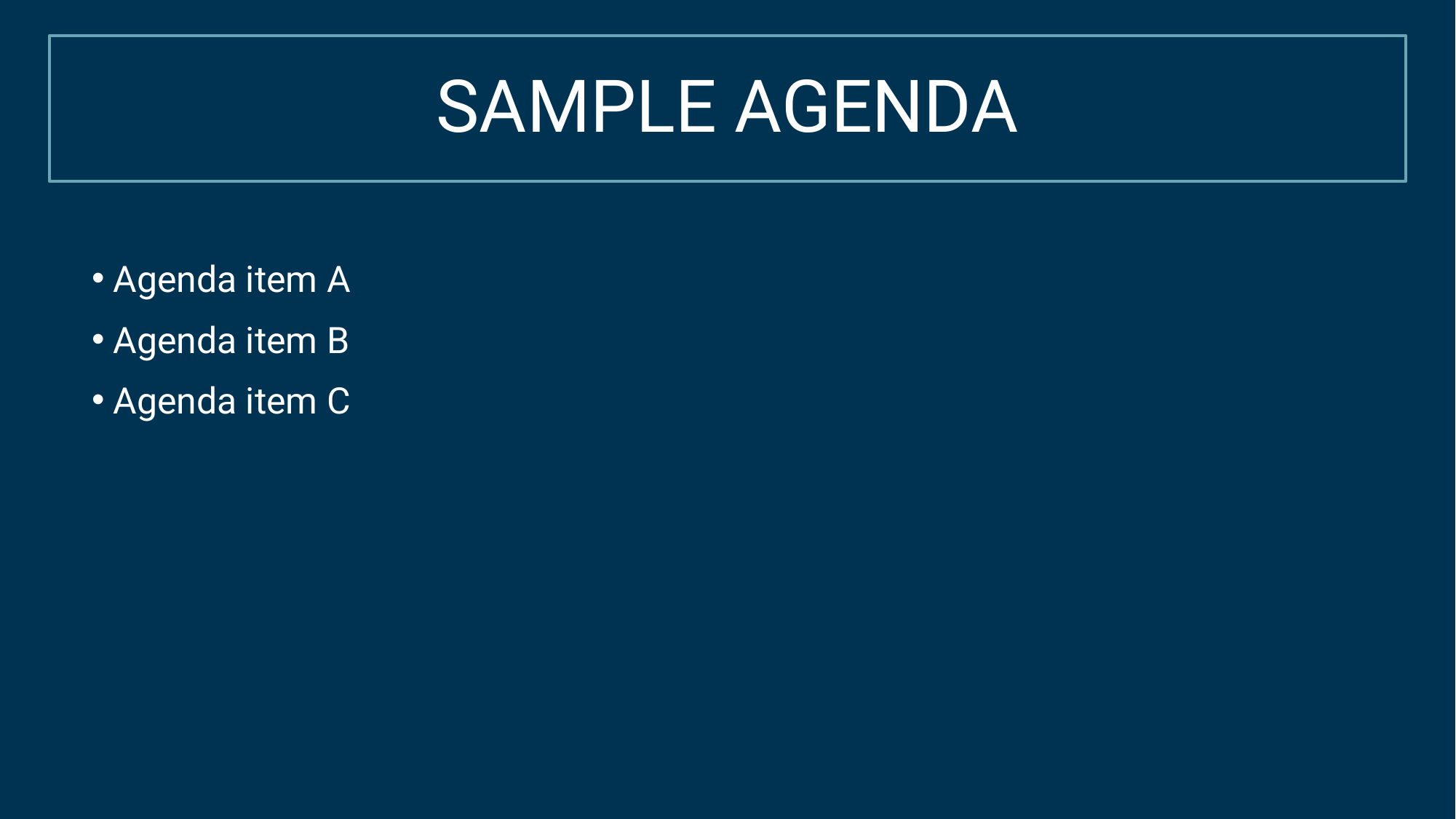

# Sample agenda
Agenda item A
Agenda item B
Agenda item C